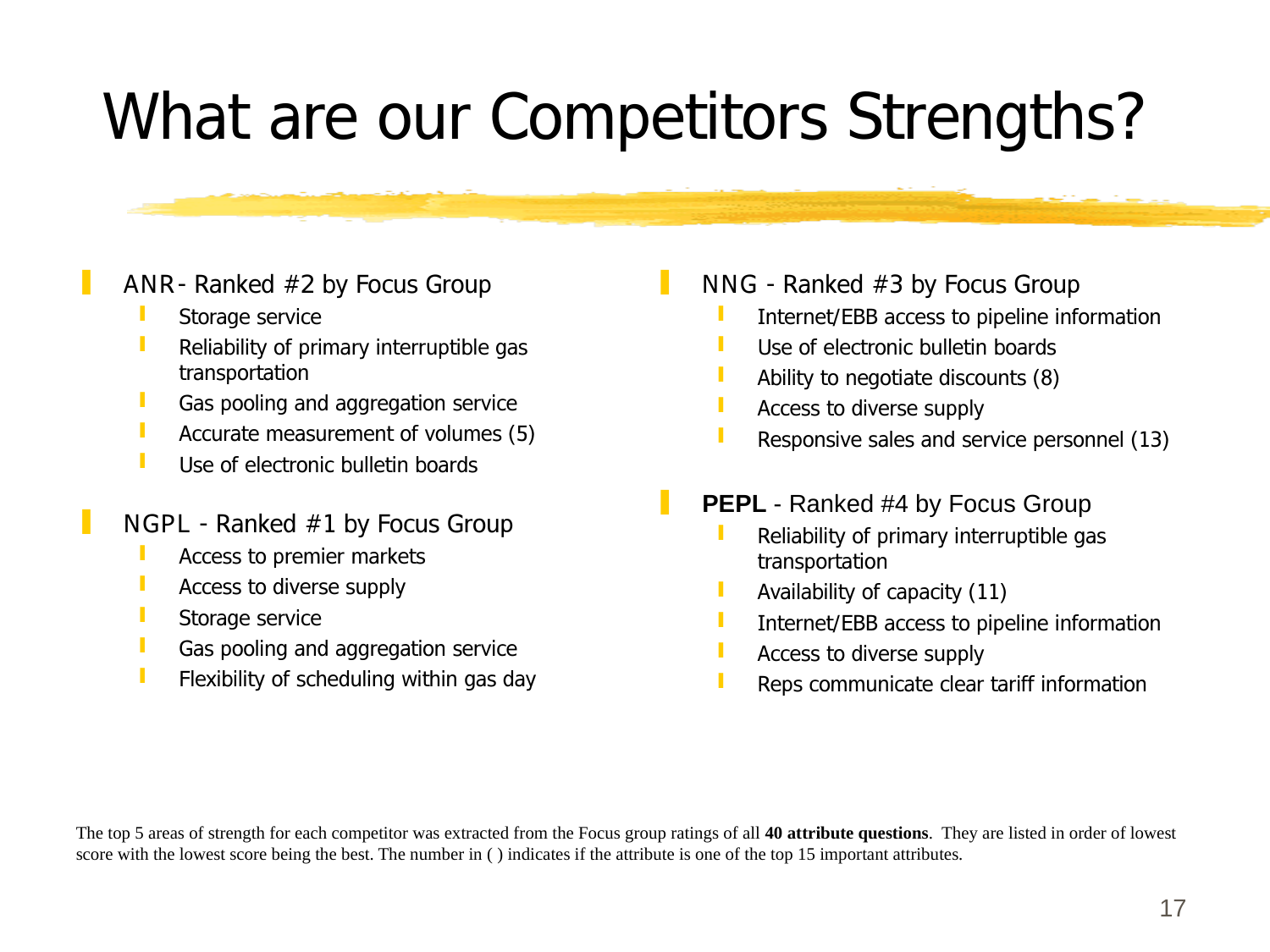

# What are our Competitors Strengths?
ANR- Ranked #2 by Focus Group
Storage service
Reliability of primary interruptible gas transportation
Gas pooling and aggregation service
Accurate measurement of volumes (5)
Use of electronic bulletin boards

NGPL - Ranked #1 by Focus Group
Access to premier markets
Access to diverse supply
Storage service
Gas pooling and aggregation service
Flexibility of scheduling within gas day

NNG - Ranked #3 by Focus Group
Internet/EBB access to pipeline information
Use of electronic bulletin boards
Ability to negotiate discounts (8)
Access to diverse supply
Responsive sales and service personnel (13)

PEPL - Ranked #4 by Focus Group
Reliability of primary interruptible gas transportation
Availability of capacity (11)
Internet/EBB access to pipeline information
Access to diverse supply
Reps communicate clear tariff information
The top 5 areas of strength for each competitor was extracted from the Focus group ratings of all 40 attribute questions.  They are listed in order of lowest score with the lowest score being the best. The number in ( ) indicates if the attribute is one of the top 15 important attributes.

17